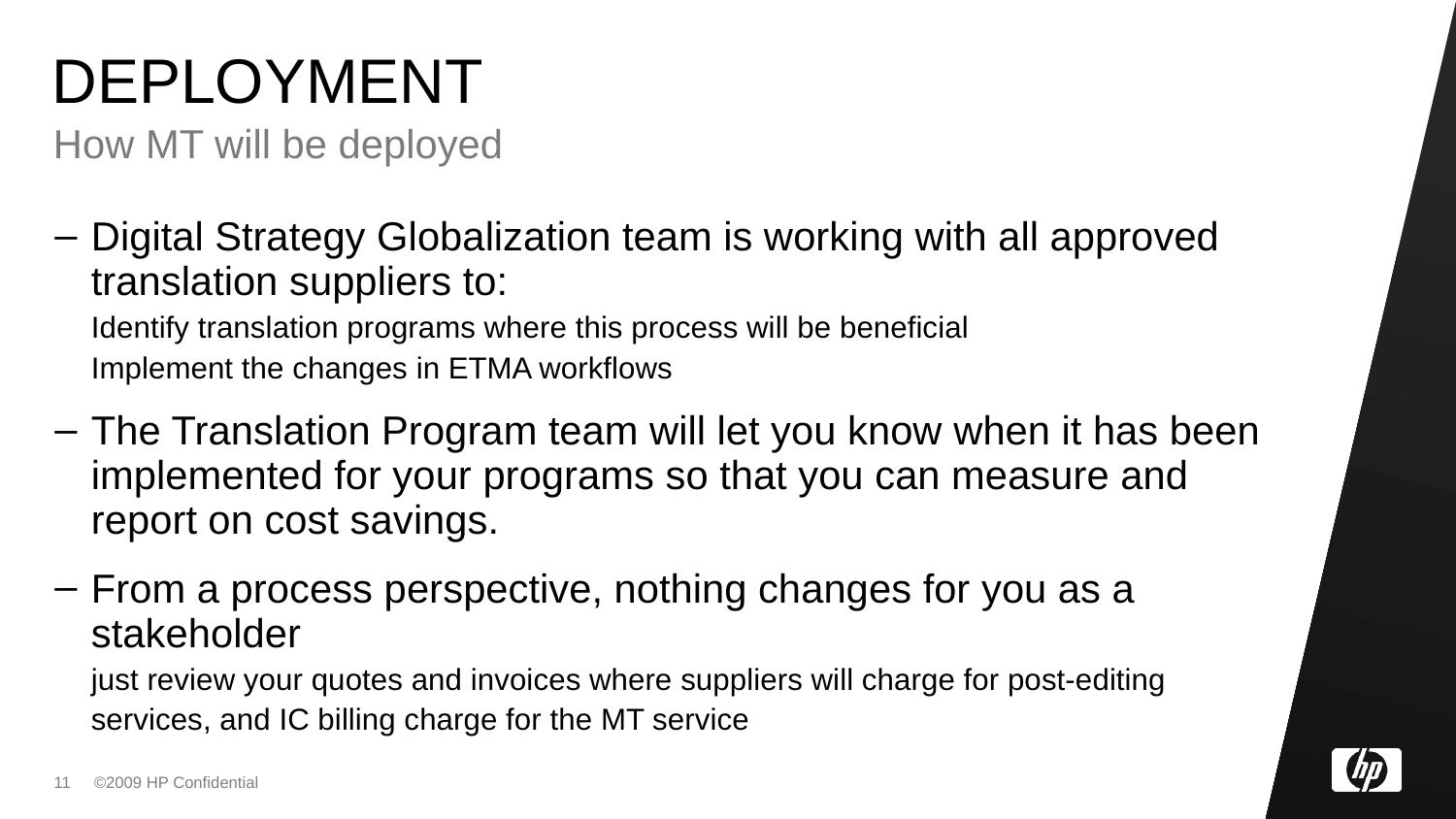

# DEPLOYMENT
How MT will be deployed
Digital Strategy Globalization team is working with all approved translation suppliers to:
Identify translation programs where this process will be beneficial
Implement the changes in ETMA workflows
The Translation Program team will let you know when it has been implemented for your programs so that you can measure and report on cost savings.
From a process perspective, nothing changes for you as a stakeholder
just review your quotes and invoices where suppliers will charge for post-editing services, and IC billing charge for the MT service